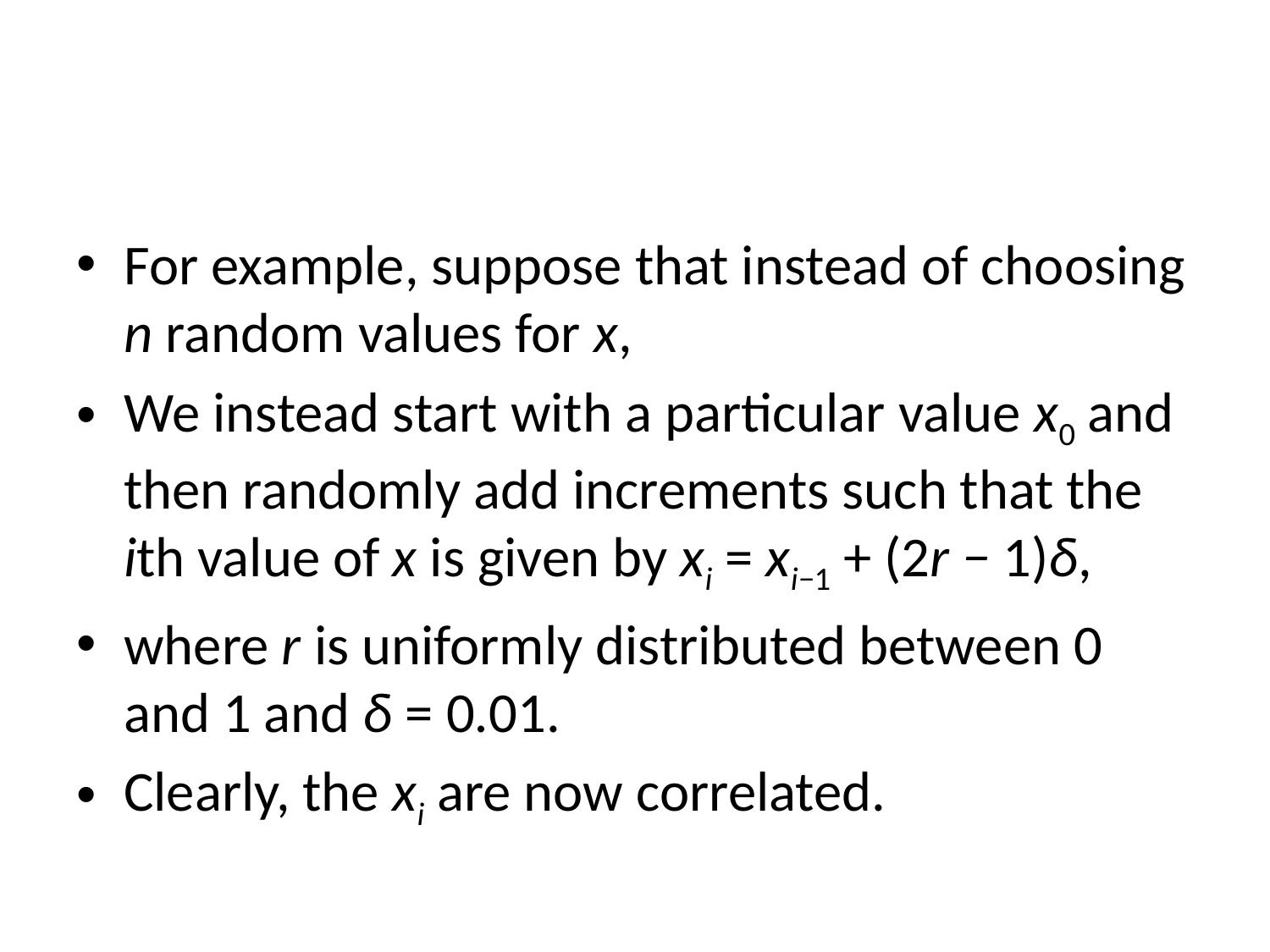

#
For example, suppose that instead of choosing n random values for x,
We instead start with a particular value x0 and then randomly add increments such that the ith value of x is given by xi = xi−1 + (2r − 1)δ,
where r is uniformly distributed between 0 and 1 and δ = 0.01.
Clearly, the xi are now correlated.